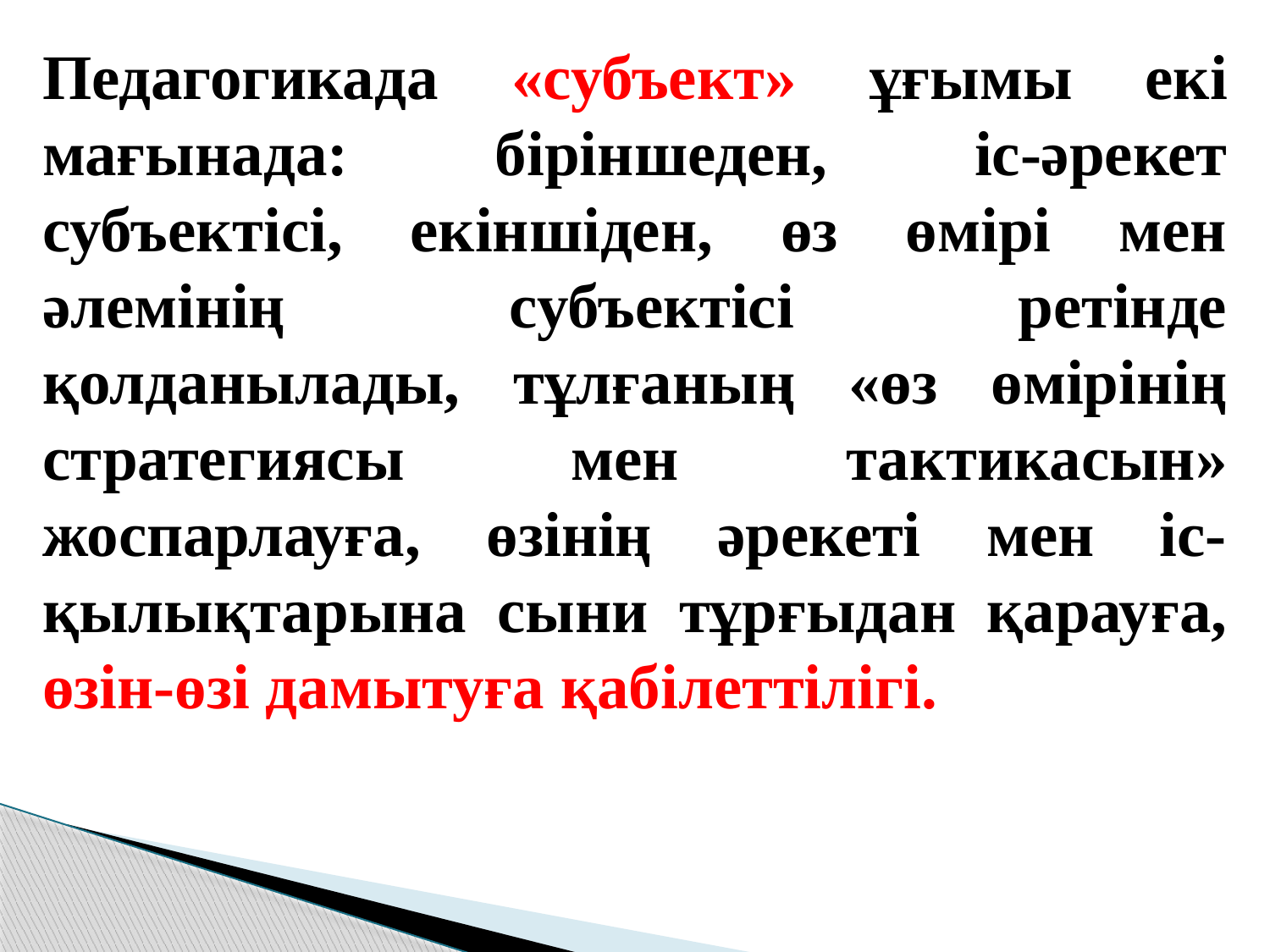

Педагогикада «субъект» ұғымы екі мағынада: біріншеден, іс-әрекет субъектісі, екіншіден, өз өмірі мен әлемінің субъектісі ретінде қолданылады, тұлғаның «өз өмірінің стратегиясы мен тактикасын» жоспарлауға, өзінің әрекеті мен іс-қылықтарына сыни тұрғыдан қарауға, өзін-өзі дамытуға қабілеттілігі.